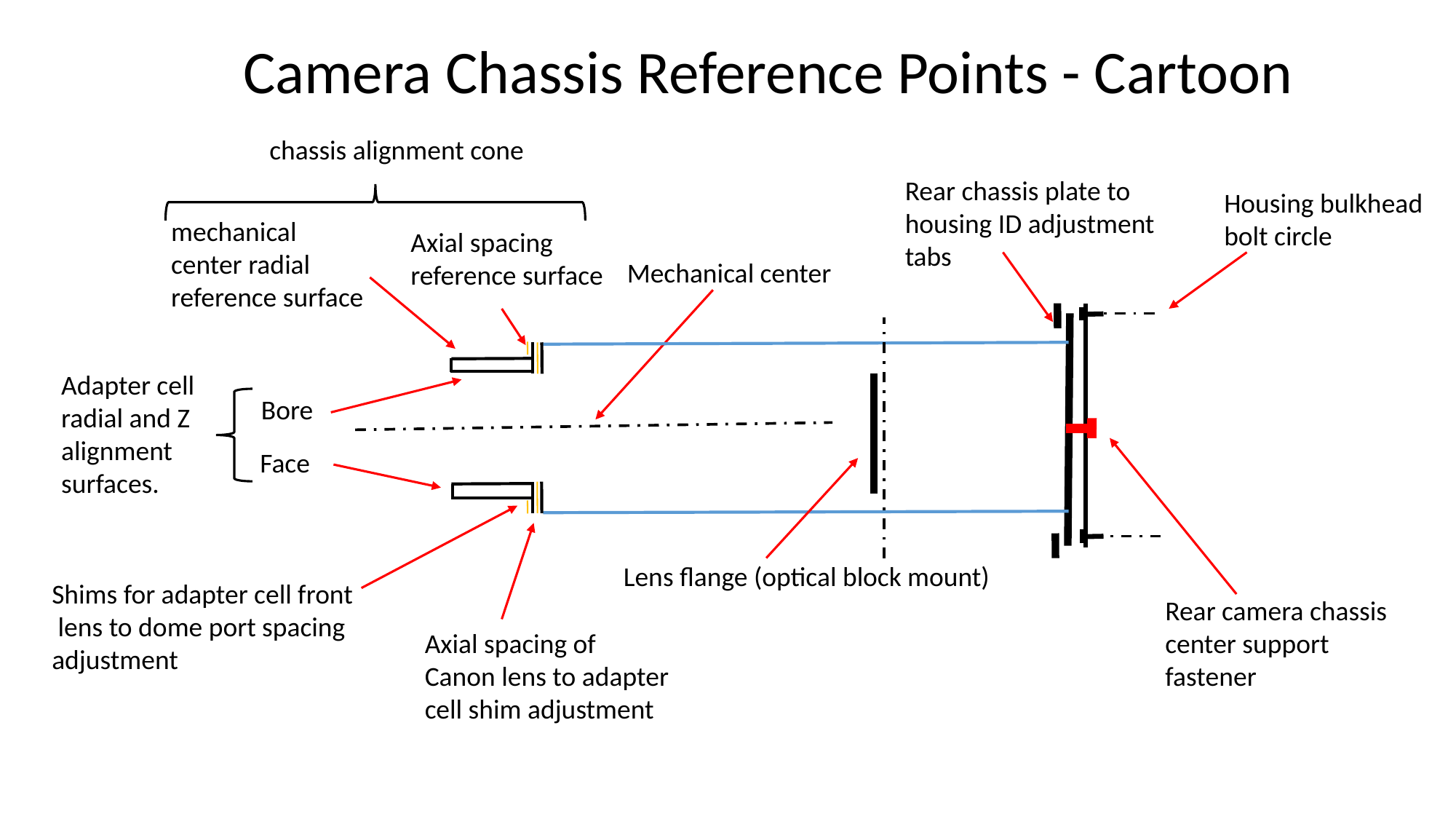

# Camera Chassis Reference Points - Cartoon
chassis alignment cone
Rear chassis plate to housing ID adjustment tabs
Housing bulkhead bolt circle
mechanical center radial reference surface
Axial spacing reference surface
Mechanical center
Adapter cell radial and Z alignment surfaces.
Bore

Face
Lens flange (optical block mount)
Shims for adapter cell front  lens to dome port spacing adjustment
Rear camera chassis center support fastener
Axial spacing of Canon lens to adapter cell shim adjustment